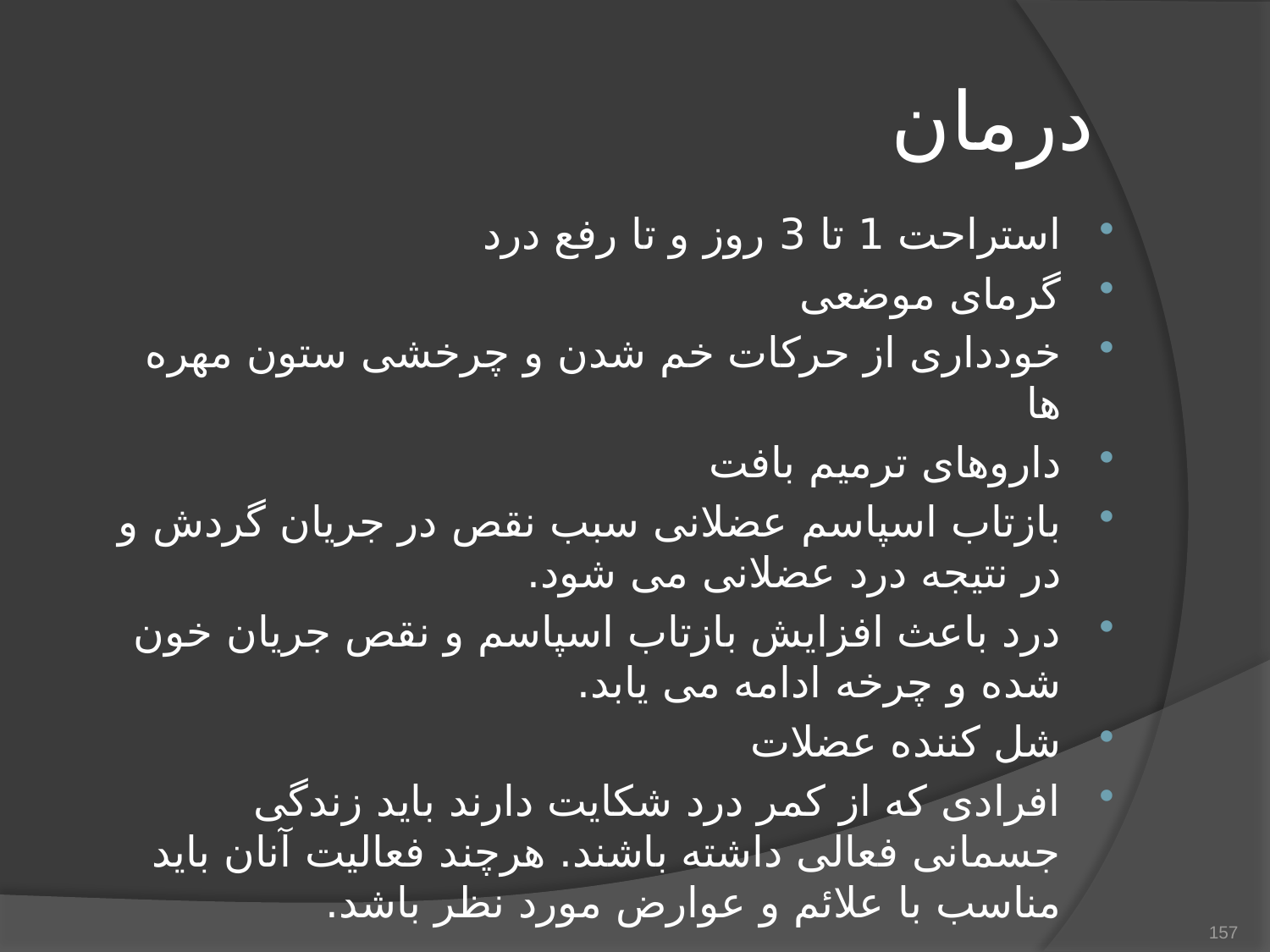

# درمان
استراحت 1 تا 3 روز و تا رفع درد
گرمای موضعی
خودداری از حرکات خم شدن و چرخشی ستون مهره ها
داروهای ترمیم بافت
بازتاب اسپاسم عضلانی سبب نقص در جریان گردش و در نتیجه درد عضلانی می شود.
درد باعث افزایش بازتاب اسپاسم و نقص جریان خون شده و چرخه ادامه می یابد.
شل کننده عضلات
افرادی که از کمر درد شکایت دارند باید زندگی جسمانی فعالی داشته باشند. هرچند فعالیت آنان باید مناسب با علائم و عوارض مورد نظر باشد.
157